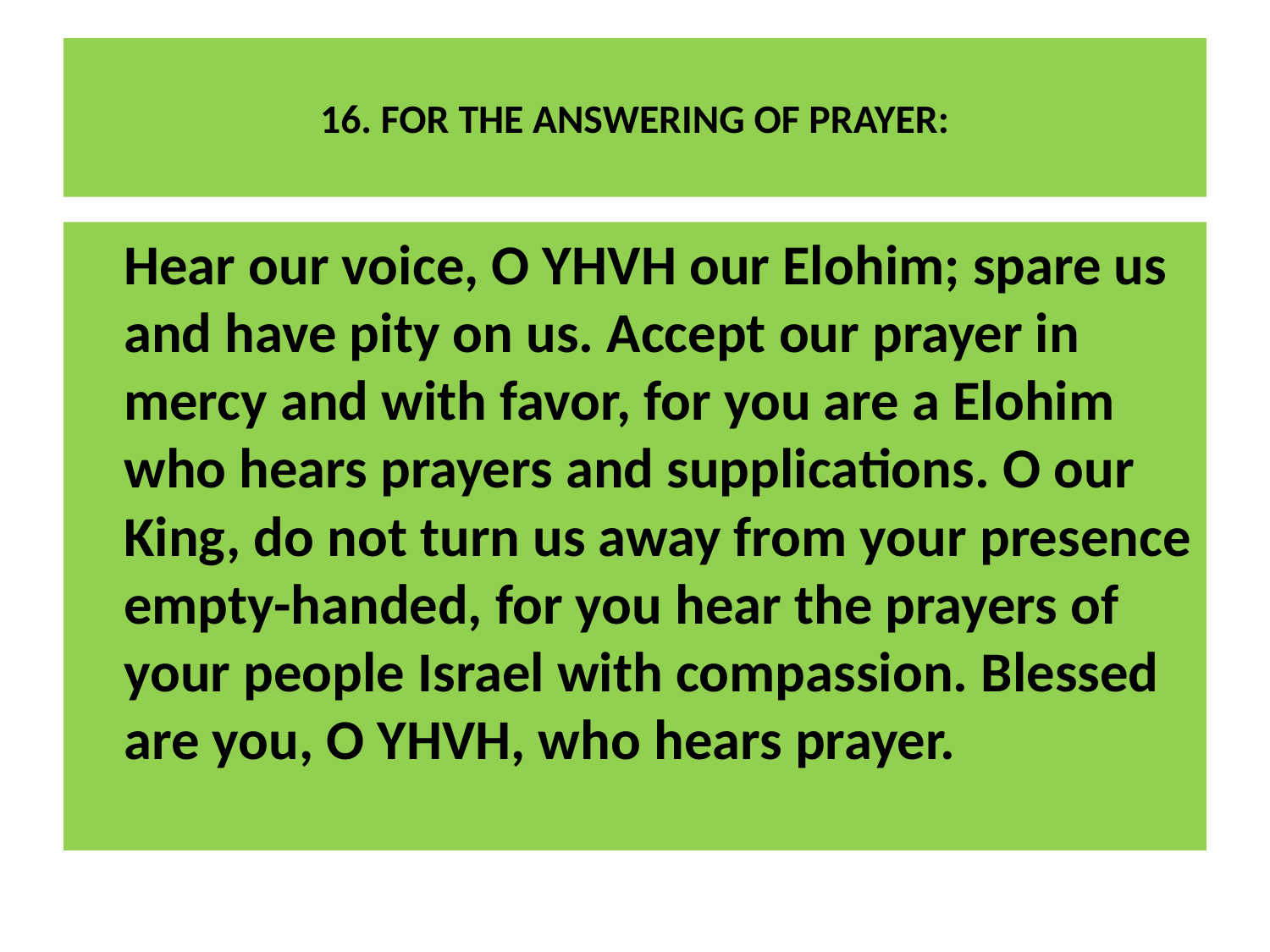

# 16. FOR THE ANSWERING OF PRAYER:
	Hear our voice, O YHVH our Elohim; spare us and have pity on us. Accept our prayer in mercy and with favor, for you are a Elohim who hears prayers and supplications. O our King, do not turn us away from your presence empty-handed, for you hear the prayers of your people Israel with compassion. Blessed are you, O YHVH, who hears prayer.